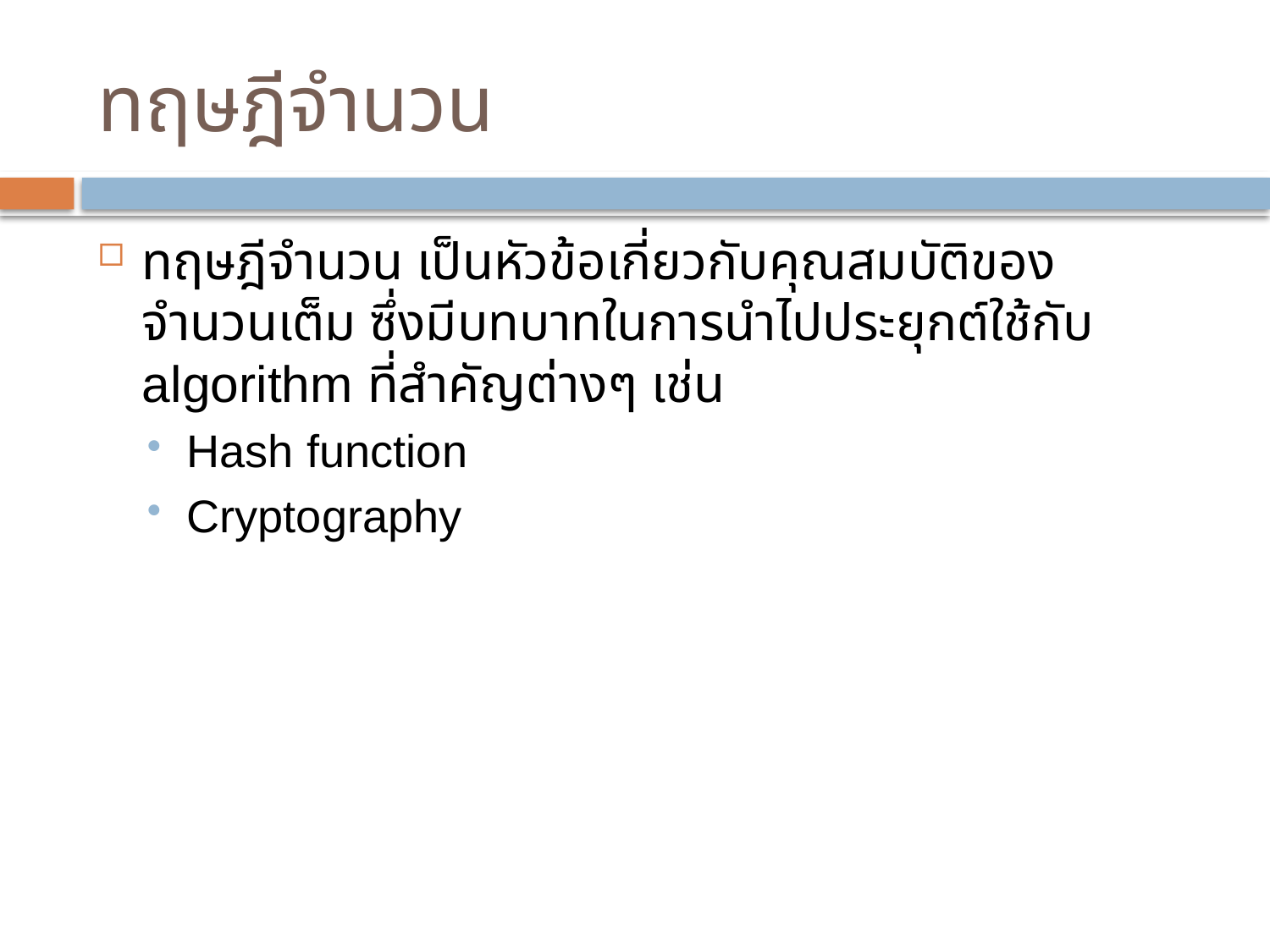

# ทฤษฎีจำนวน
ทฤษฎีจำนวน เป็นหัวข้อเกี่ยวกับคุณสมบัติของจำนวนเต็ม ซึ่งมีบทบาทในการนำไปประยุกต์ใช้กับ algorithm ที่สำคัญต่างๆ เช่น
Hash function
Cryptography